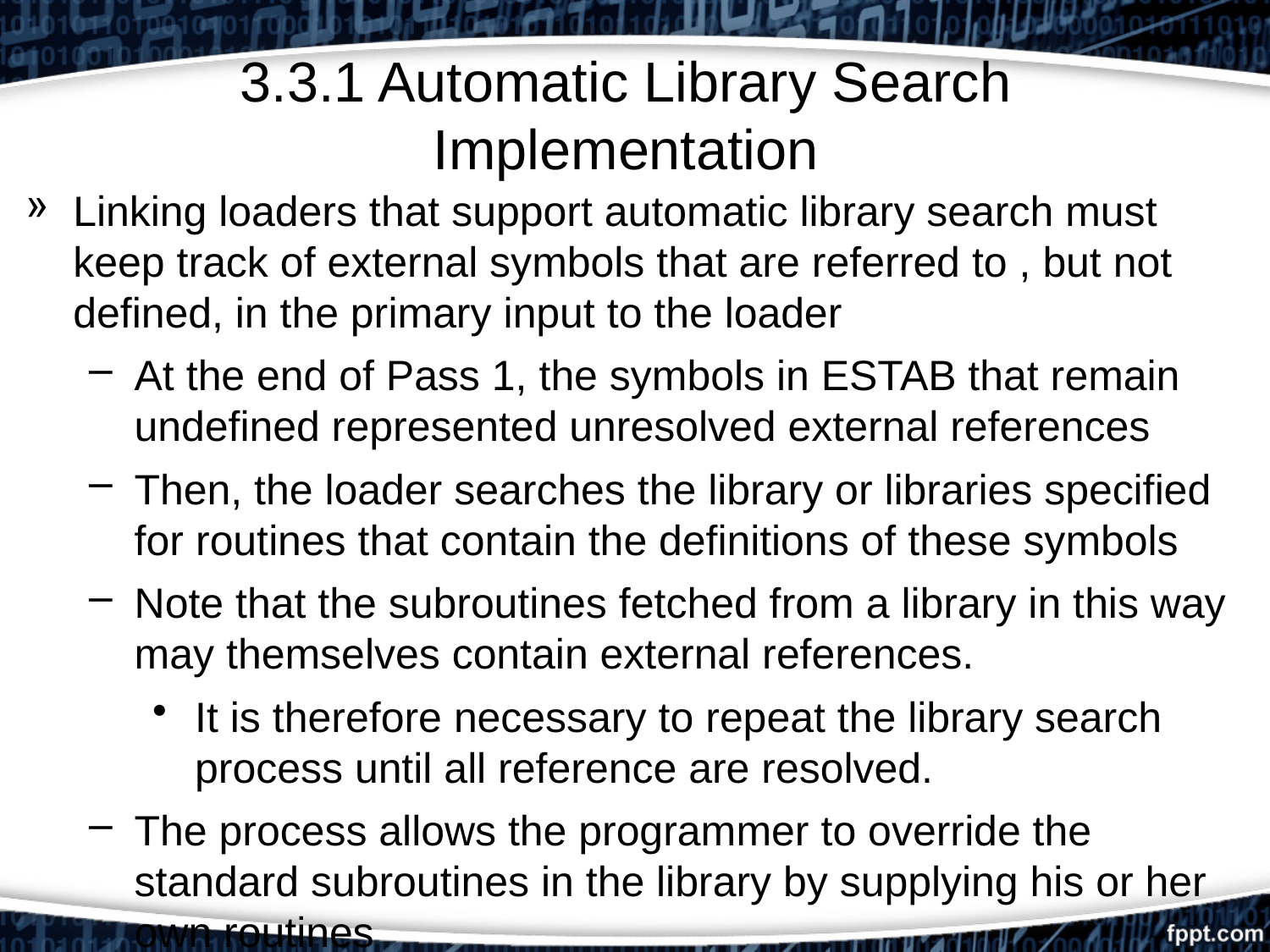

# 3.3.1 Automatic Library Search Implementation
Linking loaders that support automatic library search must keep track of external symbols that are referred to , but not defined, in the primary input to the loader
At the end of Pass 1, the symbols in ESTAB that remain undefined represented unresolved external references
Then, the loader searches the library or libraries specified for routines that contain the definitions of these symbols
Note that the subroutines fetched from a library in this way may themselves contain external references.
It is therefore necessary to repeat the library search process until all reference are resolved.
The process allows the programmer to override the standard subroutines in the library by supplying his or her own routines